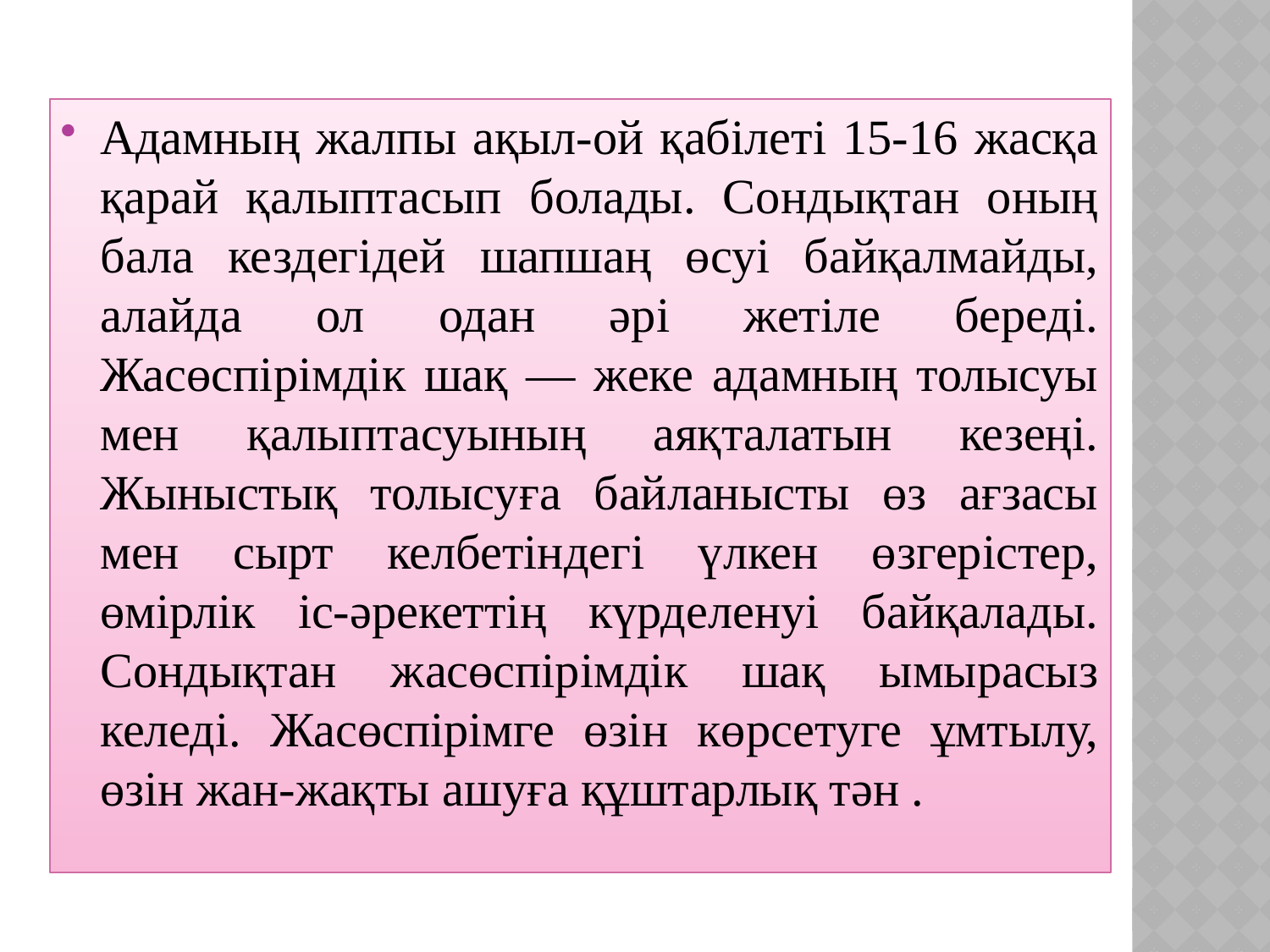

Адамның жалпы ақыл-ой қабілеті 15-16 жасқа қарай қалыптасып болады. Сондықтан оның бала кездегідей шапшаң өсуі байқалмайды, алайда ол одан әрі жетіле береді. Жасөспірімдік шақ — жеке адамның толысуы мен қалыптасуының аяқталатын кезеңі. Жыныстық толысуға байланысты өз ағзасы мен сырт келбетіндегі үлкен өзгерістер, өмірлік іс-әрекеттің күрделенуі байқалады. Сондықтан жасөспірімдік шақ ымырасыз келеді. Жасөспірімге өзін көрсетуге ұмтылу, өзін жан-жақты ашуға құштарлық тән .